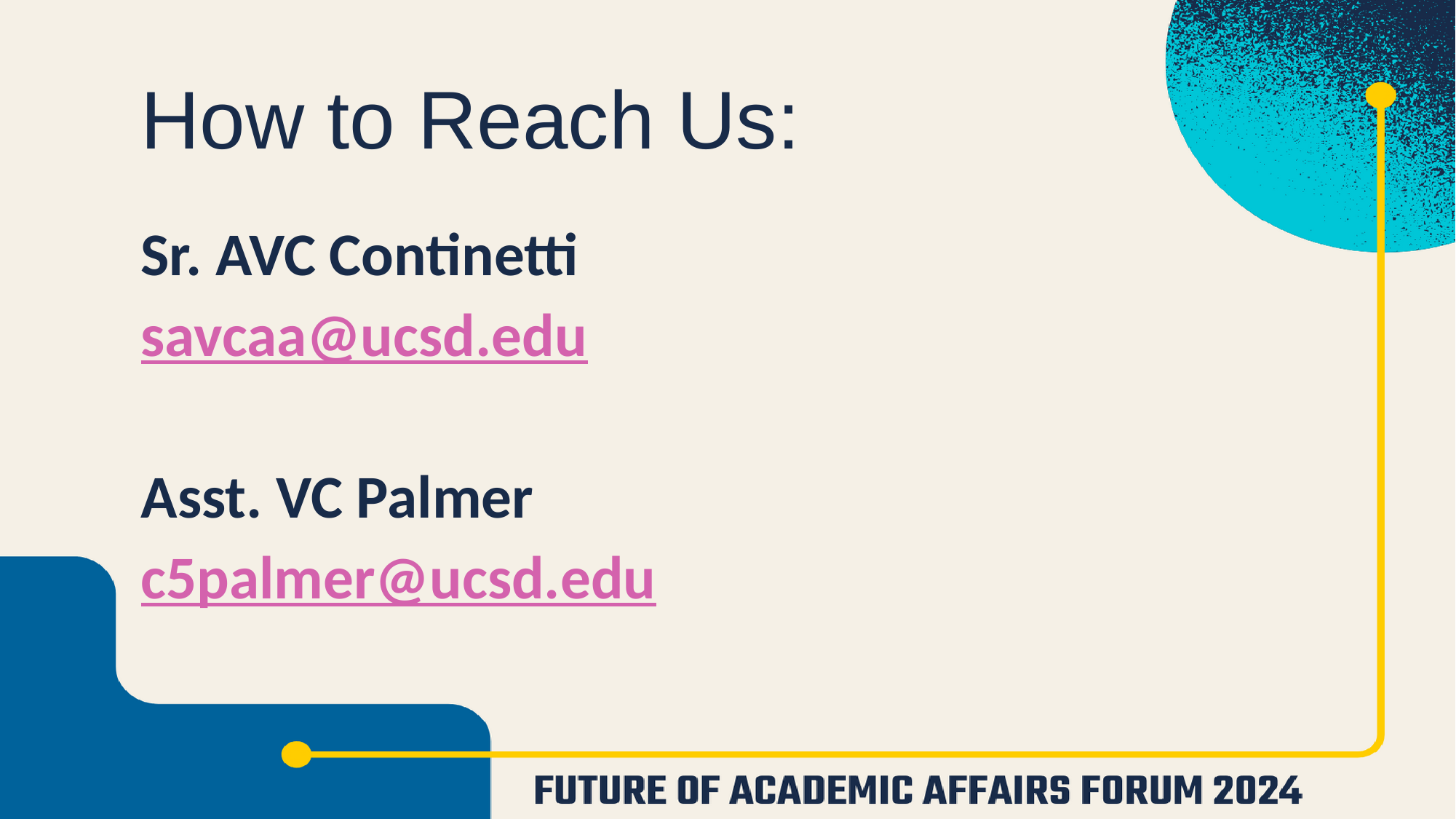

# How to Reach Us:
Sr. AVC Continetti
savcaa@ucsd.edu

Asst. VC Palmer
c5palmer@ucsd.edu